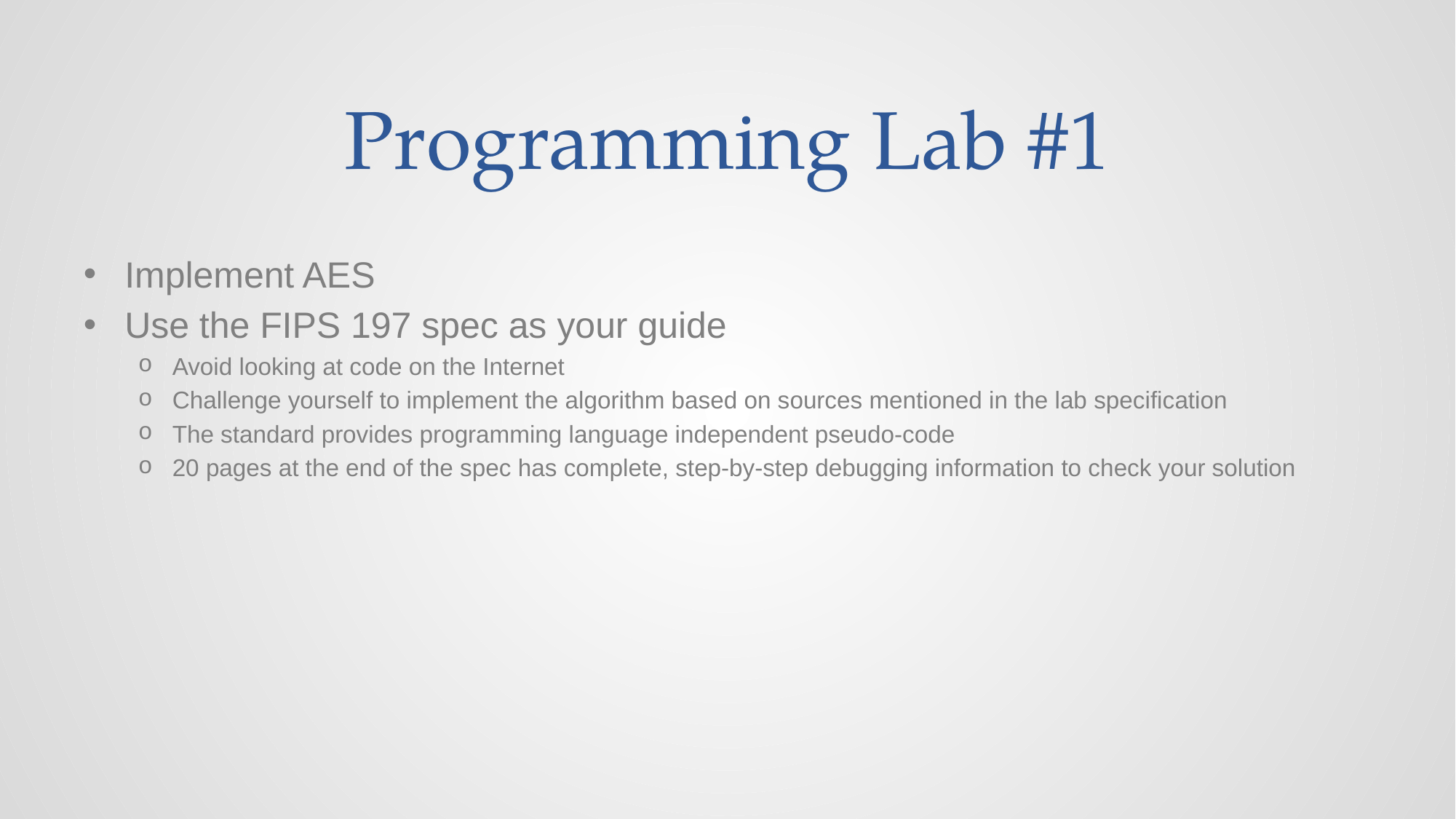

# Programming Lab #1
Implement AES
Use the FIPS 197 spec as your guide
Avoid looking at code on the Internet
Challenge yourself to implement the algorithm based on sources mentioned in the lab specification
The standard provides programming language independent pseudo-code
20 pages at the end of the spec has complete, step-by-step debugging information to check your solution